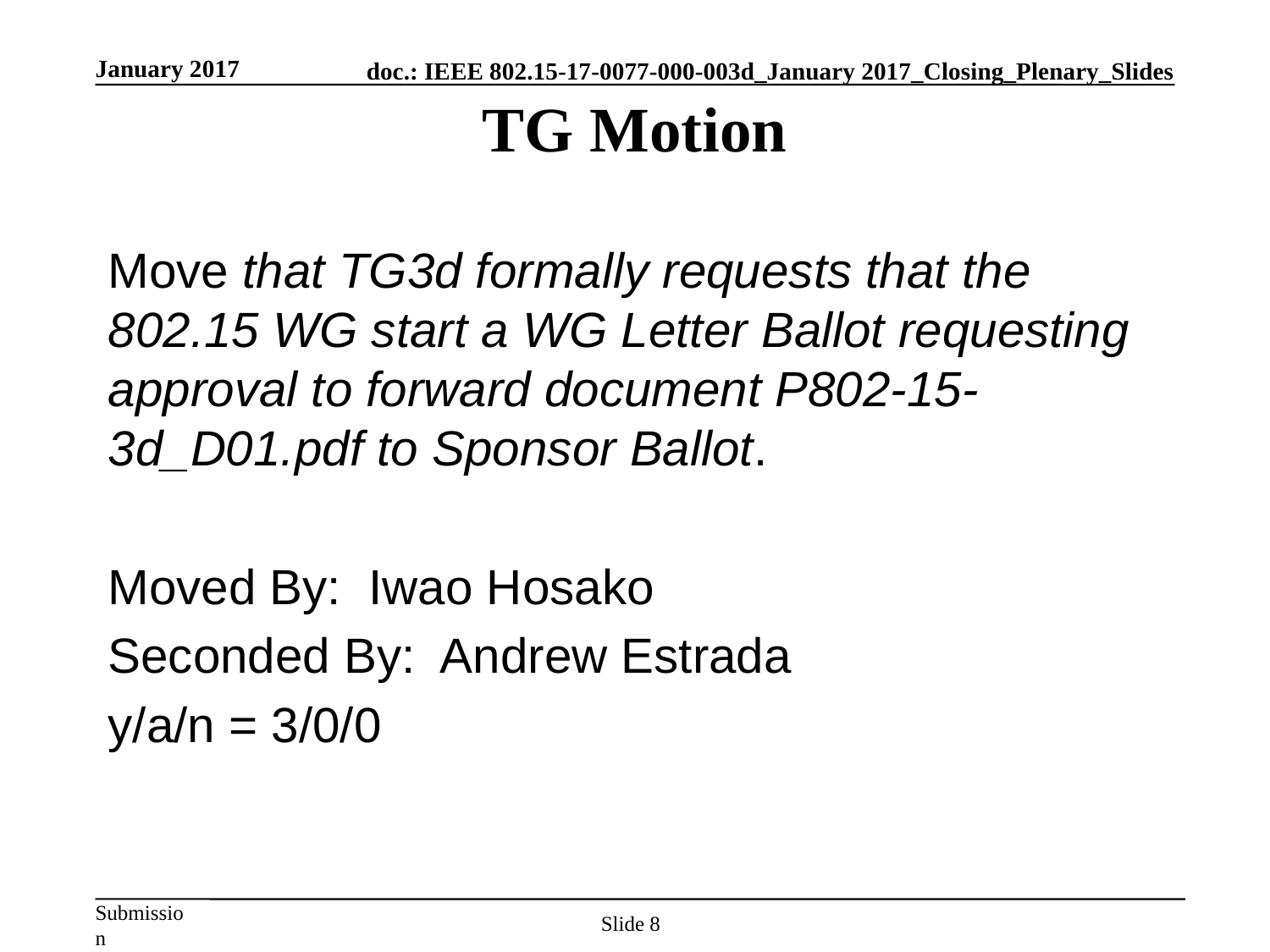

January 2017
# TG Motion
Move that TG3d formally requests that the 802.15 WG start a WG Letter Ballot requesting approval to forward document P802-15-3d_D01.pdf to Sponsor Ballot.

Moved By:  Iwao Hosako
Seconded By:  Andrew Estrada
y/a/n = 3/0/0

Slide 8